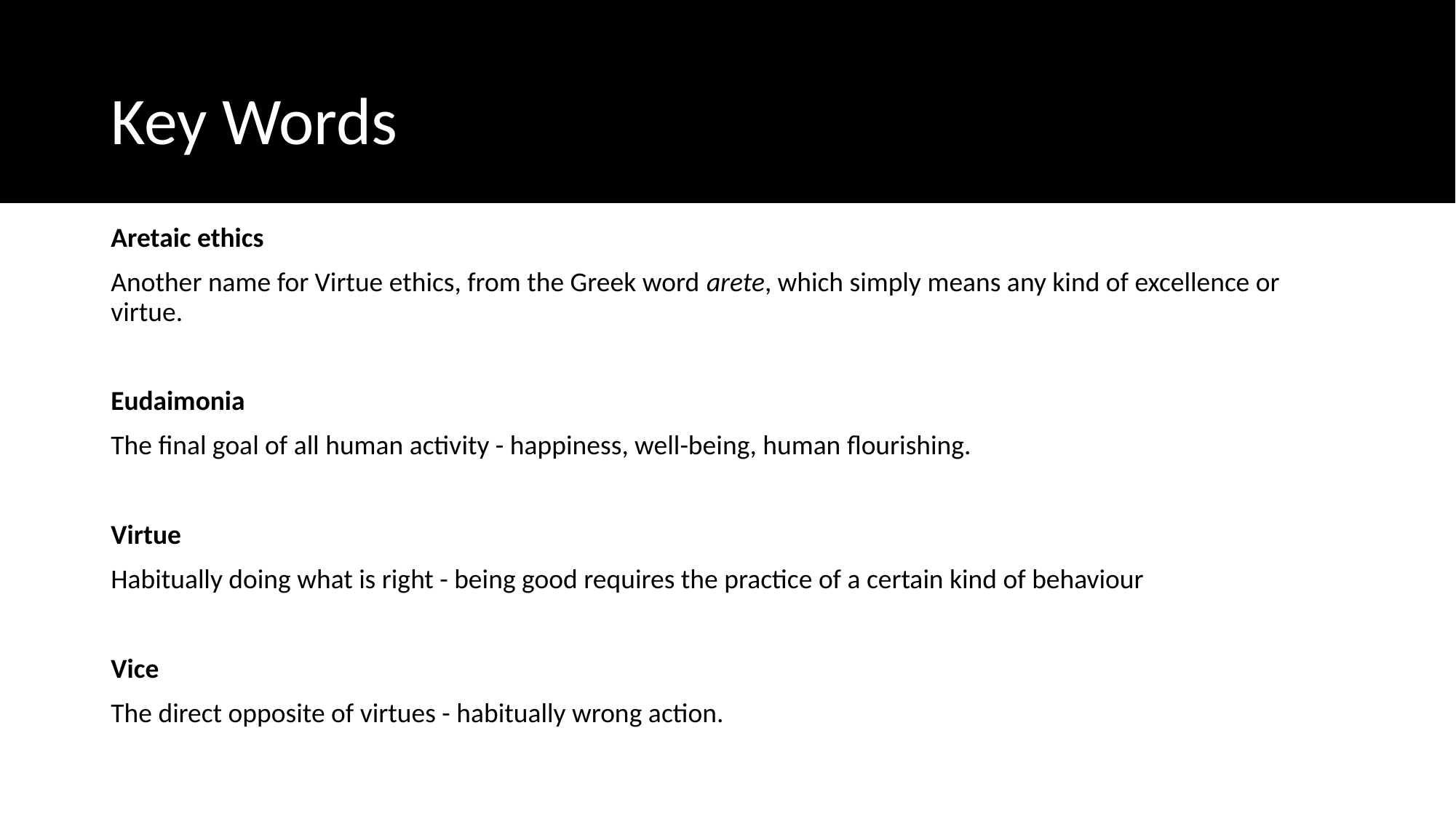

# Key Words
Aretaic ethics
Another name for Virtue ethics, from the Greek word arete, which simply means any kind of excellence or virtue.

Eudaimonia
The final goal of all human activity - happiness, well-being, human flourishing.

Virtue
Habitually doing what is right - being good requires the practice of a certain kind of behaviour

Vice
The direct opposite of virtues - habitually wrong action.